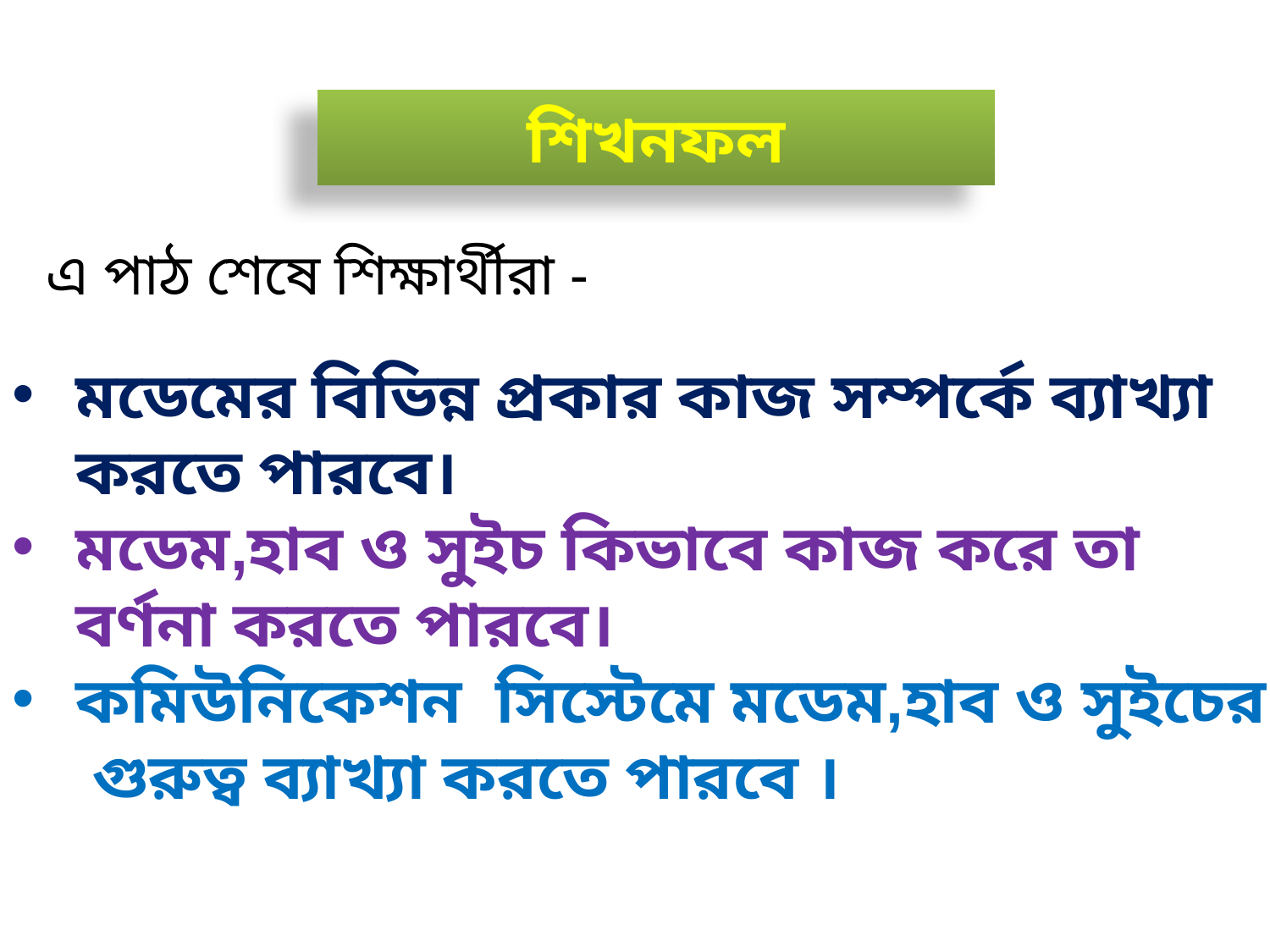

শিখনফল
এ পাঠ শেষে শিক্ষার্থীরা -
মডেমের বিভিন্ন প্রকার কাজ সম্পর্কে ব্যাখ্যা করতে পারবে।
মডেম,হাব ও সুইচ কিভাবে কাজ করে তা বর্ণনা করতে পারবে।
কমিউনিকেশন  সিস্টেমে মডেম,হাব ও সুইচের  গুরুত্ব ব্যাখ্যা করতে পারবে ।